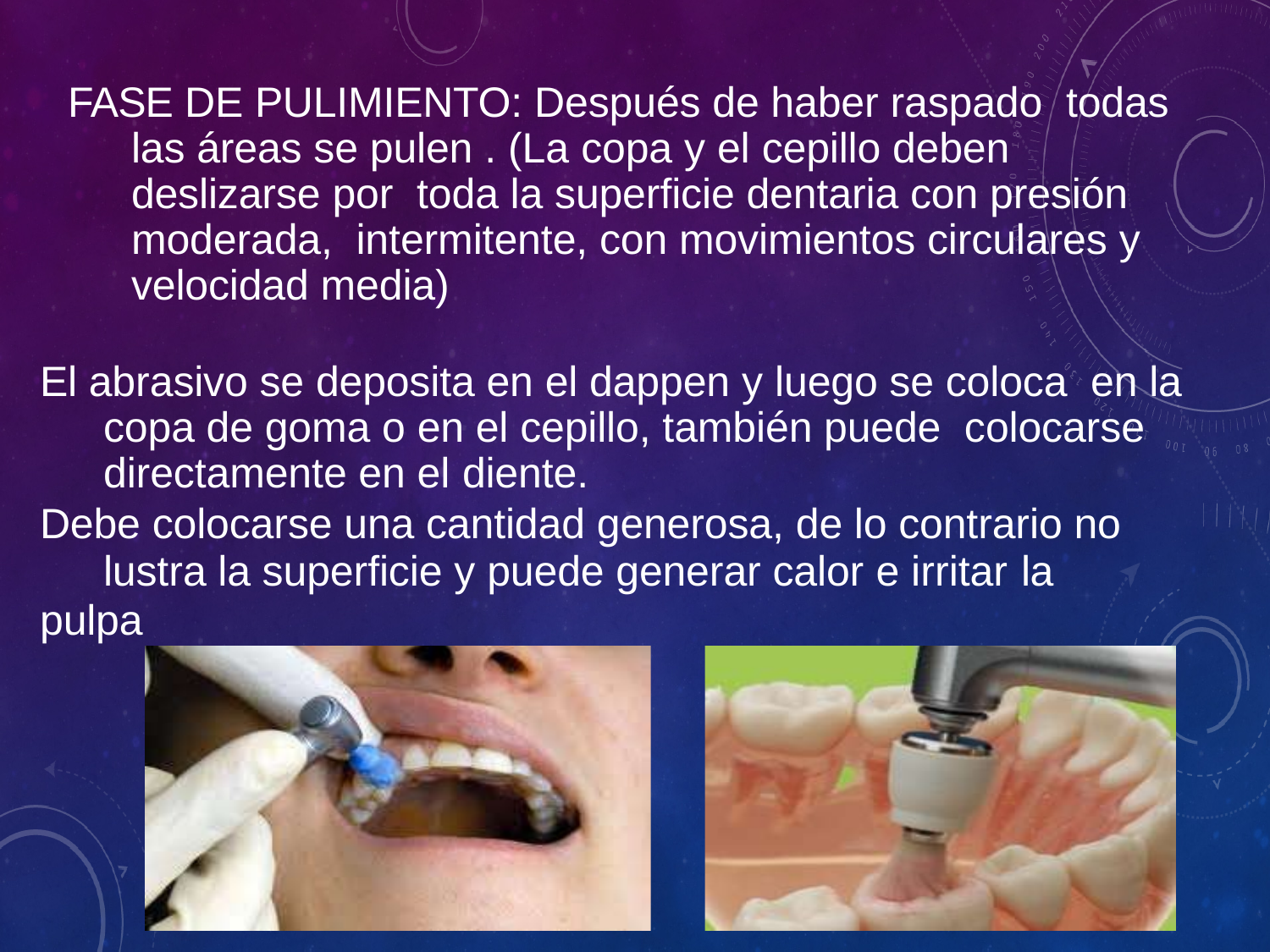

FASE DE PULIMIENTO: Después de haber raspado  todas las áreas se pulen . (La copa y el cepillo deben deslizarse por  toda la superficie dentaria con presión moderada,  intermitente, con movimientos circulares y velocidad media)
El abrasivo se deposita en el dappen y luego se coloca  en la copa de goma o en el cepillo, también puede  colocarse directamente en el diente.
Debe colocarse una cantidad generosa, de lo contrario no lustra la superficie y puede generar calor e irritar la
pulpa